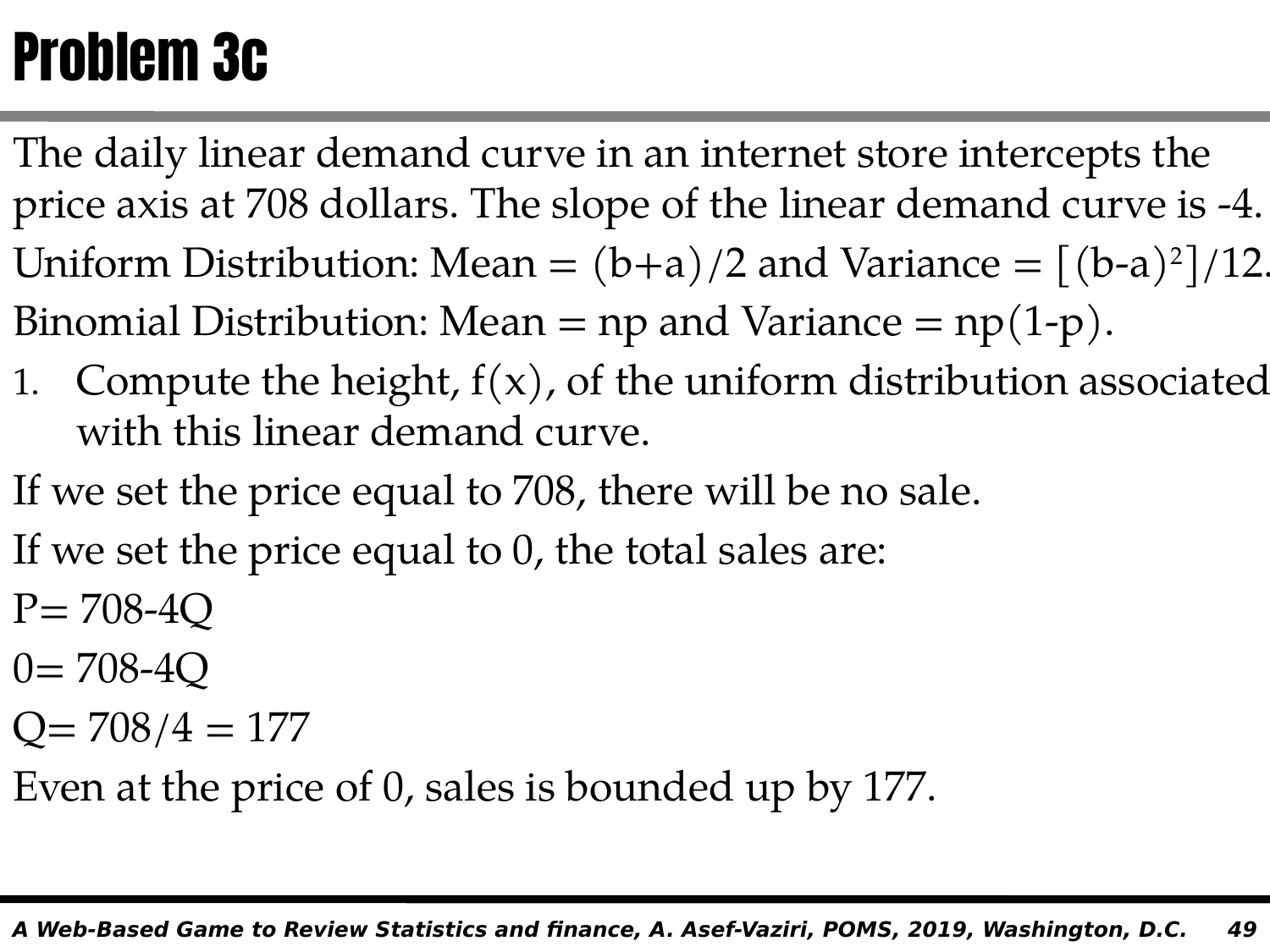

# Problem 3c
The daily linear demand curve in an internet store intercepts the price axis at 708 dollars. The slope of the linear demand curve is -4.
Uniform Distribution: Mean = (b+a)/2 and Variance = [(b-a)2]/12.
Binomial Distribution: Mean = np and Variance = np(1-p).
Compute the height, f(x), of the uniform distribution associated with this linear demand curve.
If we set the price equal to 708, there will be no sale.
If we set the price equal to 0, the total sales are:
P= 708-4Q
0= 708-4Q
Q= 708/4 = 177
Even at the price of 0, sales is bounded up by 177.